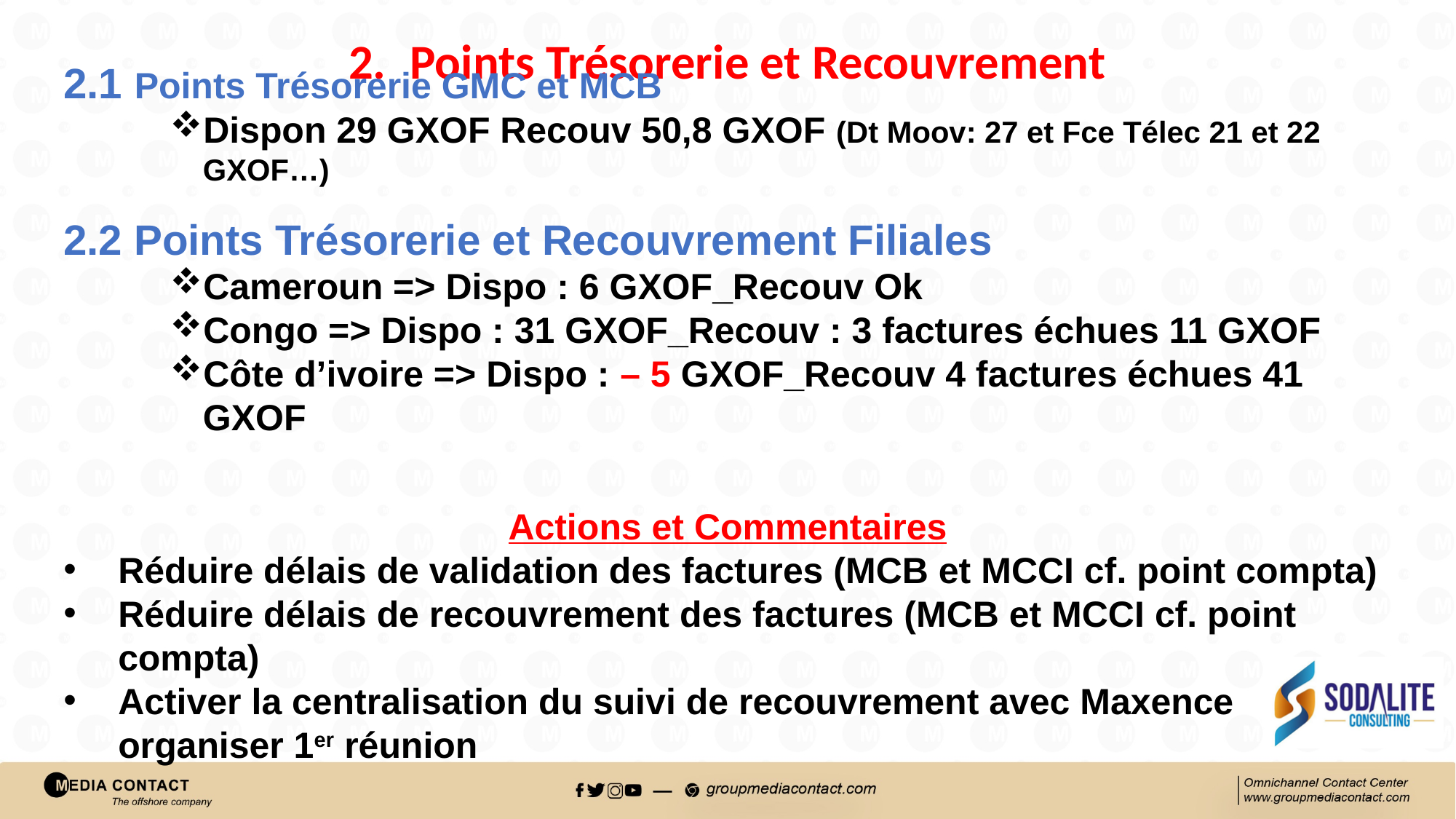

Points Trésorerie et Recouvrement

2.1 Points Trésorerie GMC et MCB
Dispon 29 GXOF Recouv 50,8 GXOF (Dt Moov: 27 et Fce Télec 21 et 22 GXOF…)
2.2 Points Trésorerie et Recouvrement Filiales
Cameroun => Dispo : 6 GXOF_Recouv Ok
Congo => Dispo : 31 GXOF_Recouv : 3 factures échues 11 GXOF
Côte d’ivoire => Dispo : – 5 GXOF_Recouv 4 factures échues 41 GXOF

Actions et Commentaires
Réduire délais de validation des factures (MCB et MCCI cf. point compta)
Réduire délais de recouvrement des factures (MCB et MCCI cf. point compta)
Activer la centralisation du suivi de recouvrement avec Maxence organiser 1er réunion